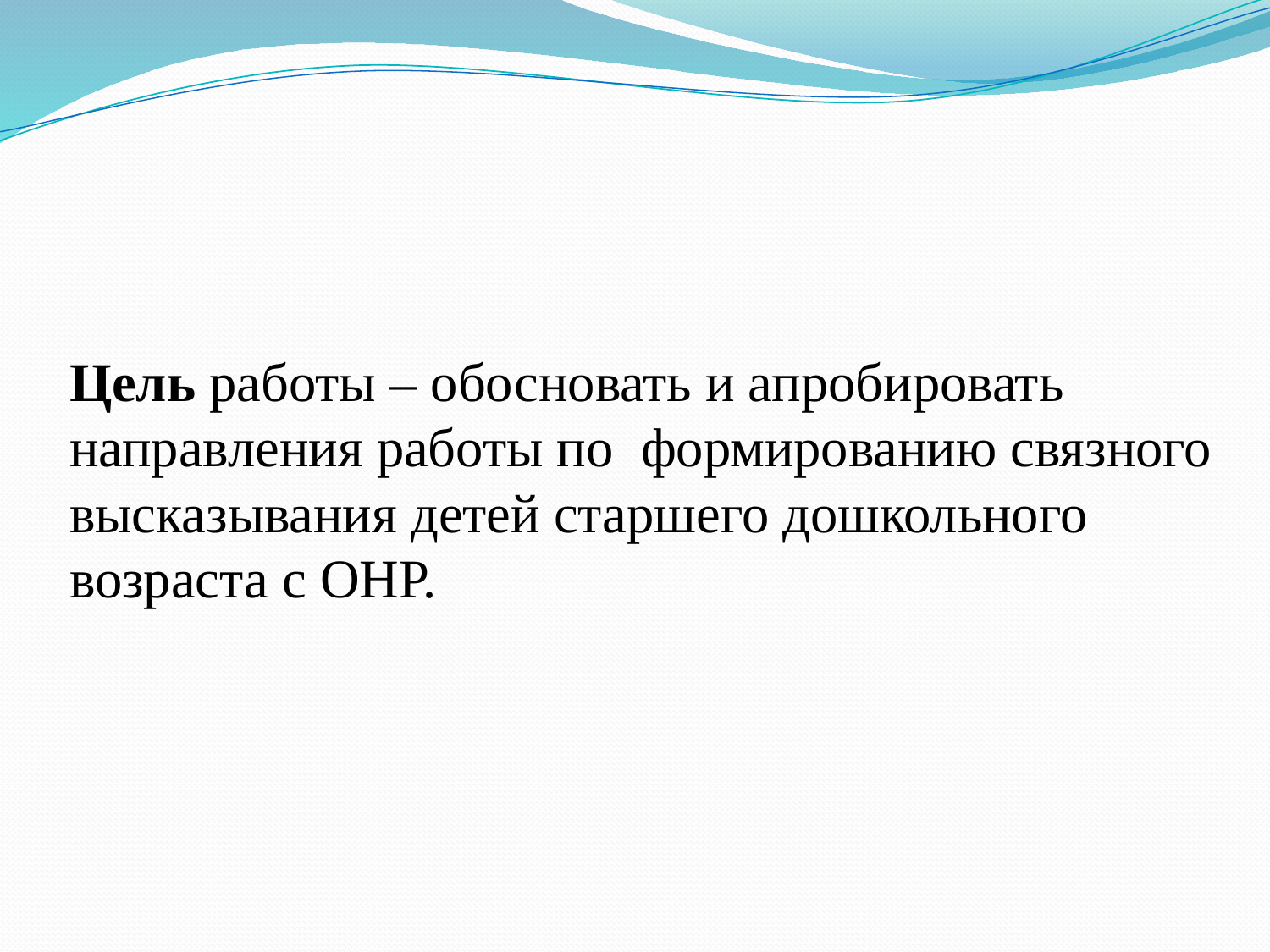

# Цель работы – обосновать и апробировать направления работы по  формированию связного высказывания детей старшего дошкольного возраста с ОНР.